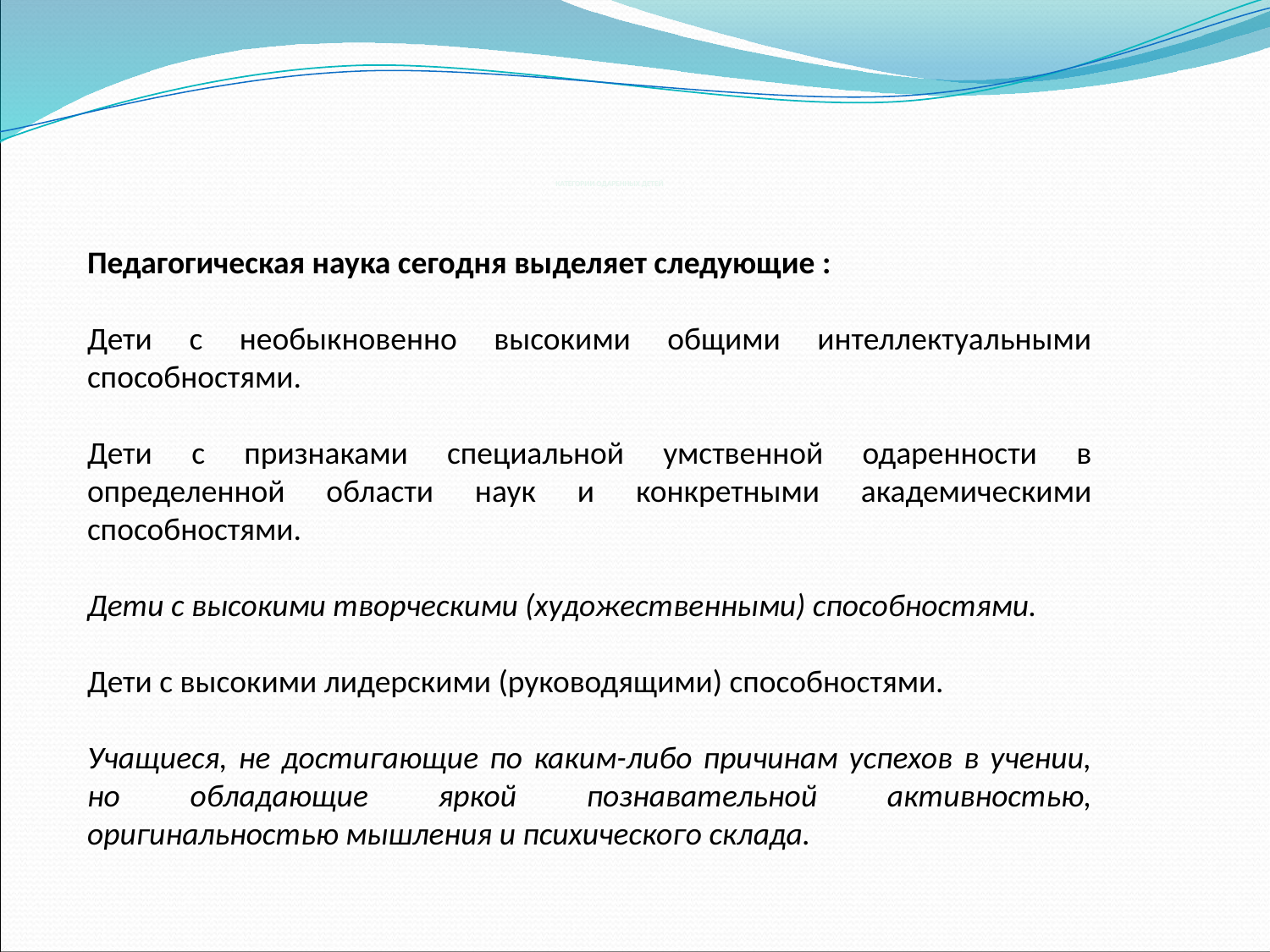

Категории одаренных детей
Педагогическая наука сегодня выделяет следующие :
Дети с необыкновенно высокими общими интеллектуальными способностями.

Дети с признаками специальной умственной одаренности в определенной области наук и конкретными академическими способностями.

Дети с высокими творческими (художественными) способностями.

Дети с высокими лидерскими (руководящими) способностями.

Учащиеся, не достигающие по каким-либо причинам успехов в учении, но обладающие яркой познавательной активностью, оригинальностью мышления и психического склада.